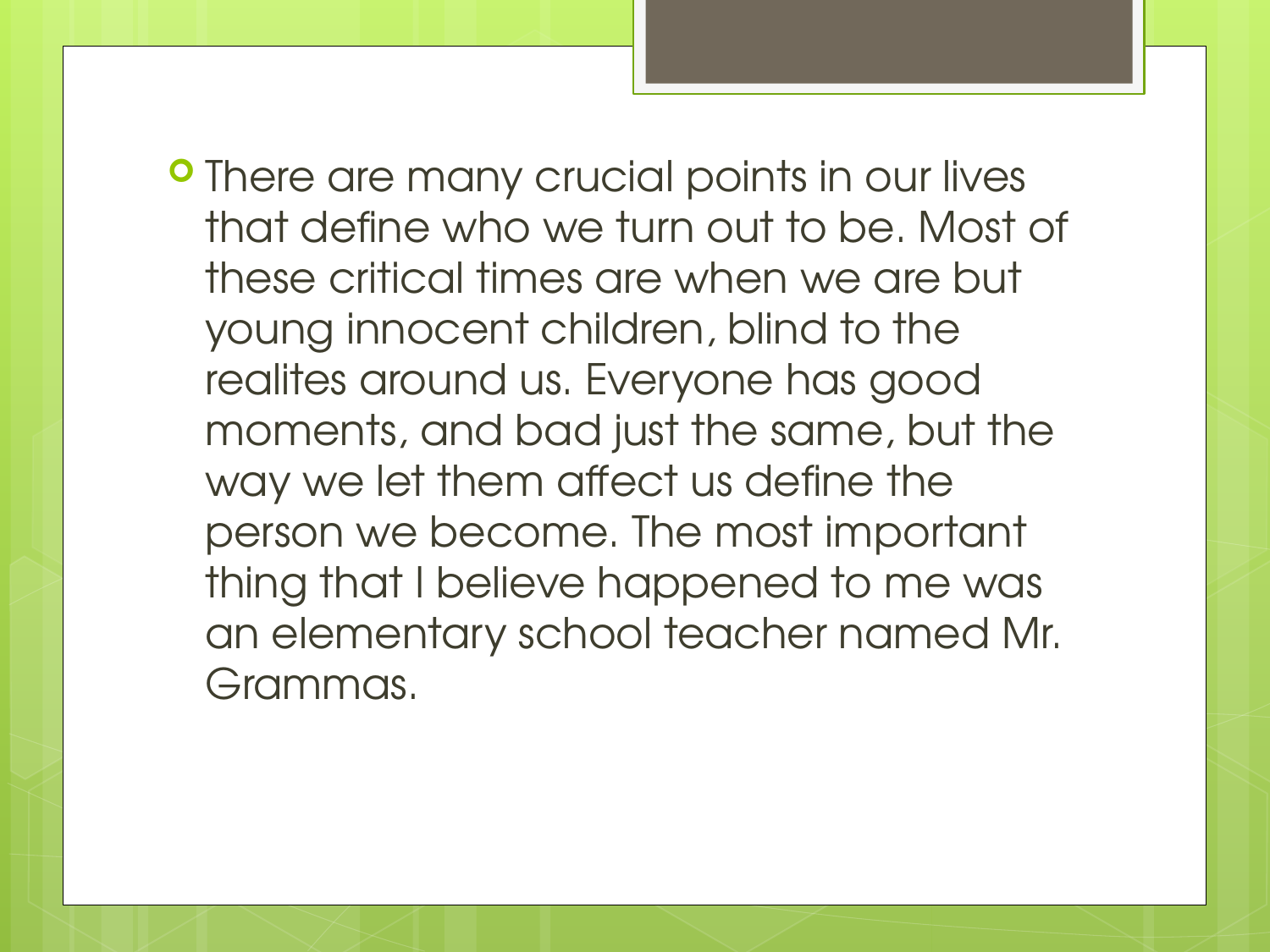

#
There are many crucial points in our lives that define who we turn out to be. Most of these critical times are when we are but young innocent children, blind to the realites around us. Everyone has good moments, and bad just the same, but the way we let them affect us define the person we become. The most important thing that I believe happened to me was an elementary school teacher named Mr. Grammas.